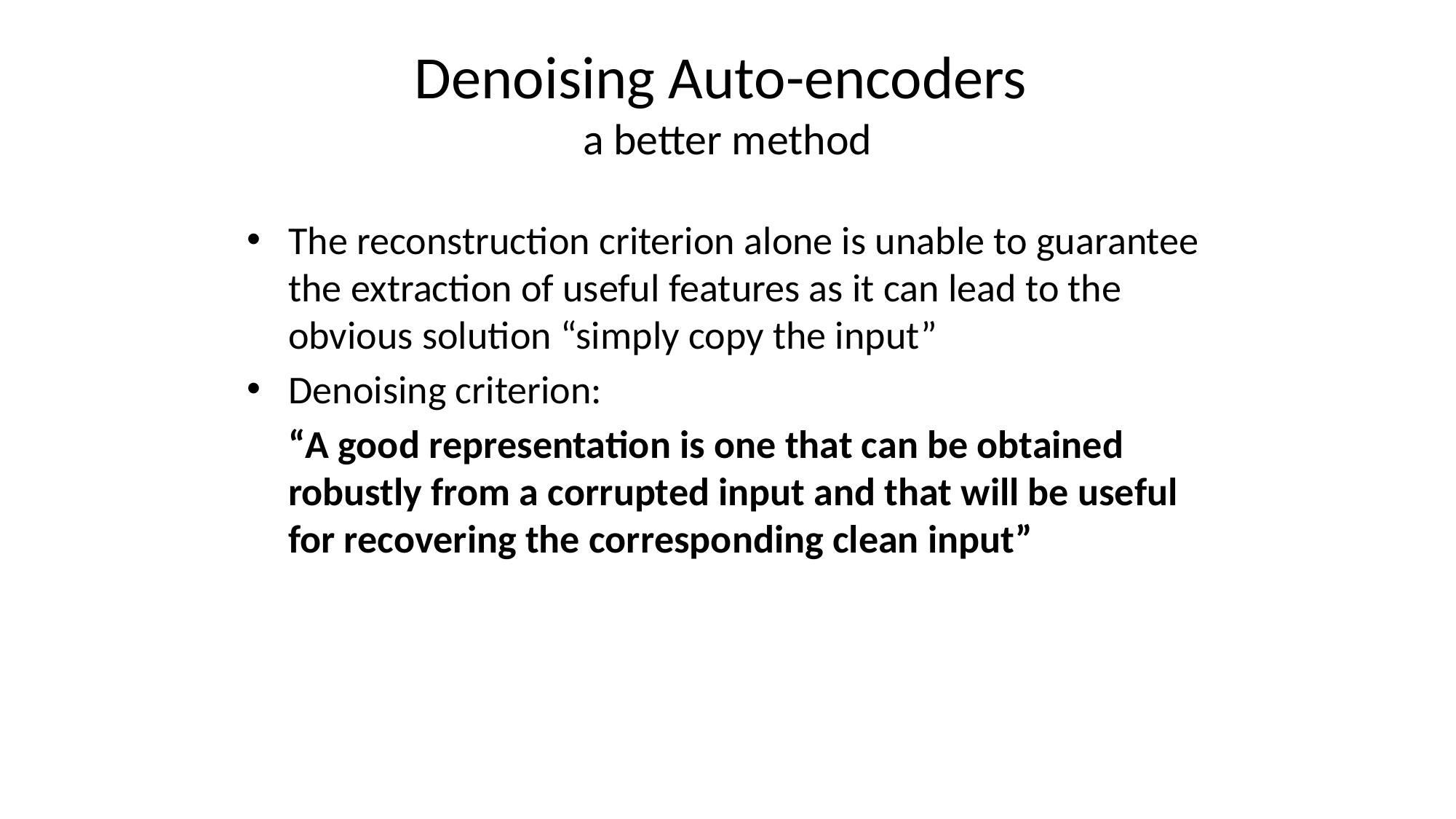

# Denoising Auto-encoders
a better method
The reconstruction criterion alone is unable to guarantee the extraction of useful features as it can lead to the obvious solution “simply copy the input”
Denoising criterion:
“A good representation is one that can be obtained robustly from a corrupted input and that will be useful for recovering the corresponding clean input”